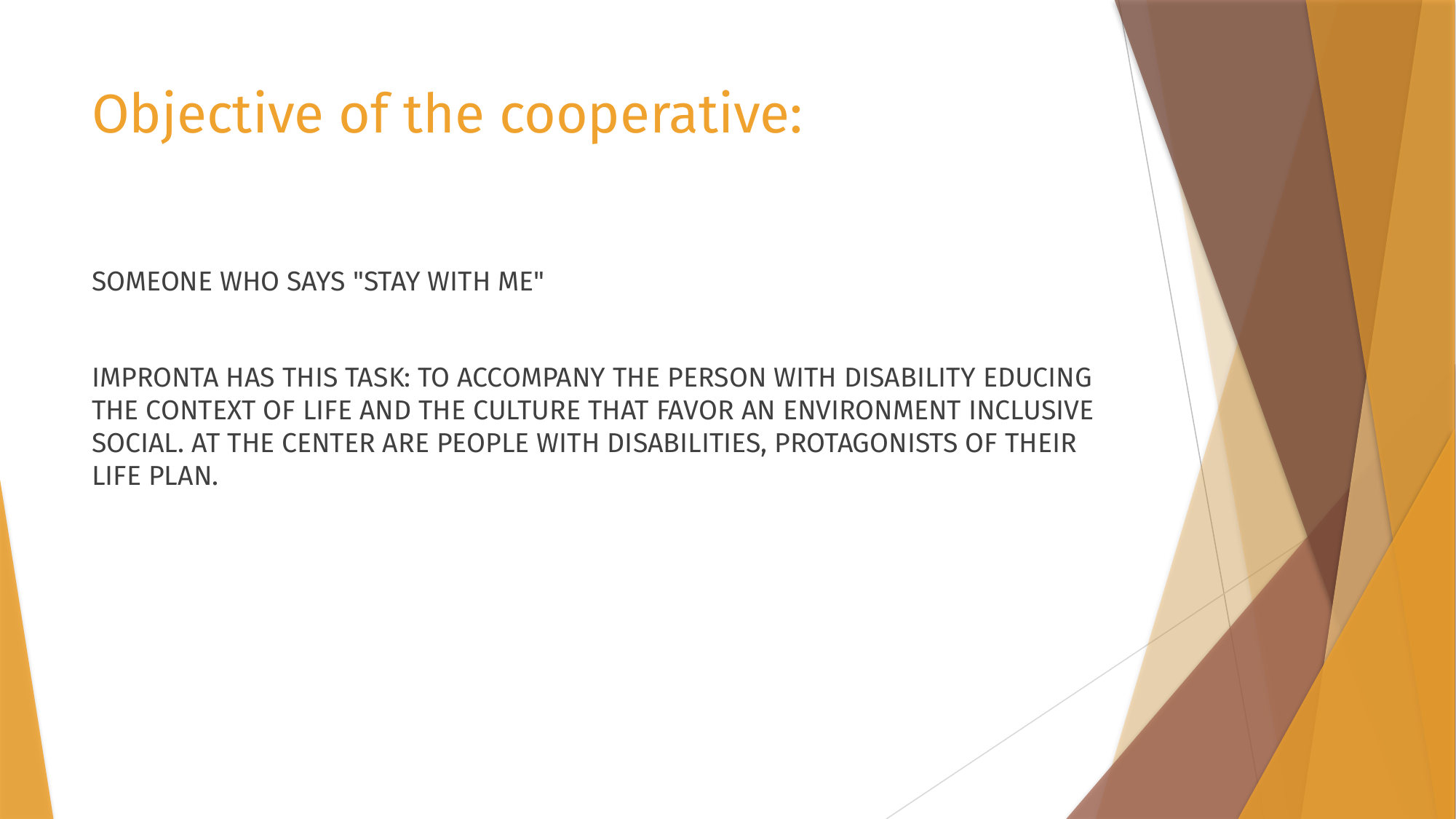

# Objective of the cooperative:
SOMEONE WHO SAYS "STAY WITH ME"

IMPRONTA HAS THIS TASK: TO ACCOMPANY THE PERSON WITH DISABILITY EDUCING THE CONTEXT OF LIFE AND THE CULTURE THAT FAVOR AN ENVIRONMENT INCLUSIVE SOCIAL. AT THE CENTER ARE PEOPLE WITH DISABILITIES, PROTAGONISTS OF THEIR LIFE PLAN.